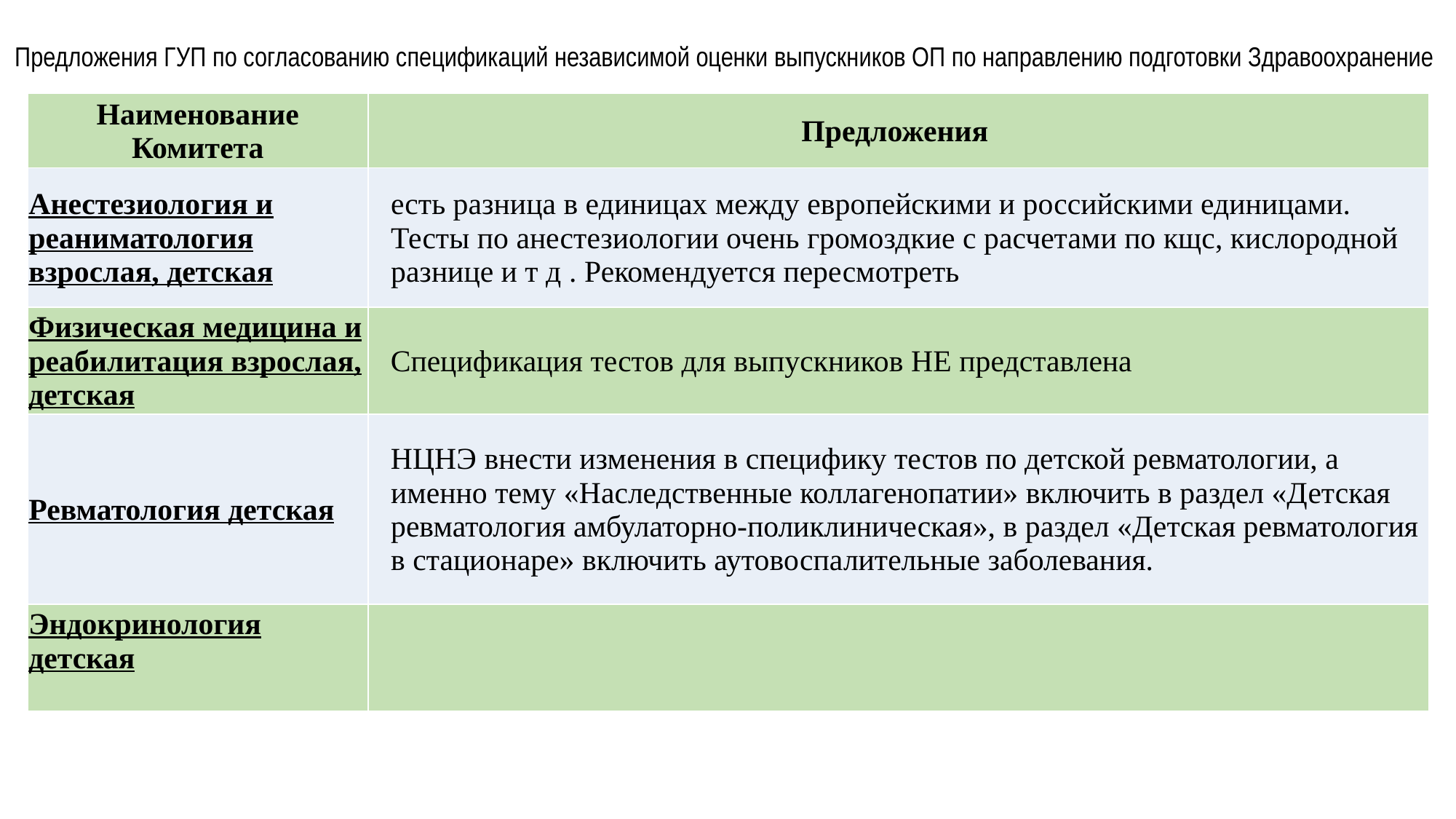

# Предложения ГУП по согласованию спецификаций независимой оценки выпускников ОП по направлению подготовки Здравоохранение
| Наименование Комитета | Предложения |
| --- | --- |
| Анестезиология и реаниматология взрослая, детская | есть разница в единицах между европейскими и российскими единицами. Тесты по анестезиологии очень громоздкие с расчетами по кщс, кислородной разнице и т д . Рекомендуется пересмотреть |
| Физическая медицина и реабилитация взрослая, детская | Спецификация тестов для выпускников НЕ представлена |
| Ревматология детская | НЦНЭ внести изменения в специфику тестов по детской ревматологии, а именно тему «Наследственные коллагенопатии» включить в раздел «Детская ревматология амбулаторно-поликлиническая», в раздел «Детская ревматология в стационаре» включить аутовоспалительные заболевания. |
| Эндокринология детская |  |